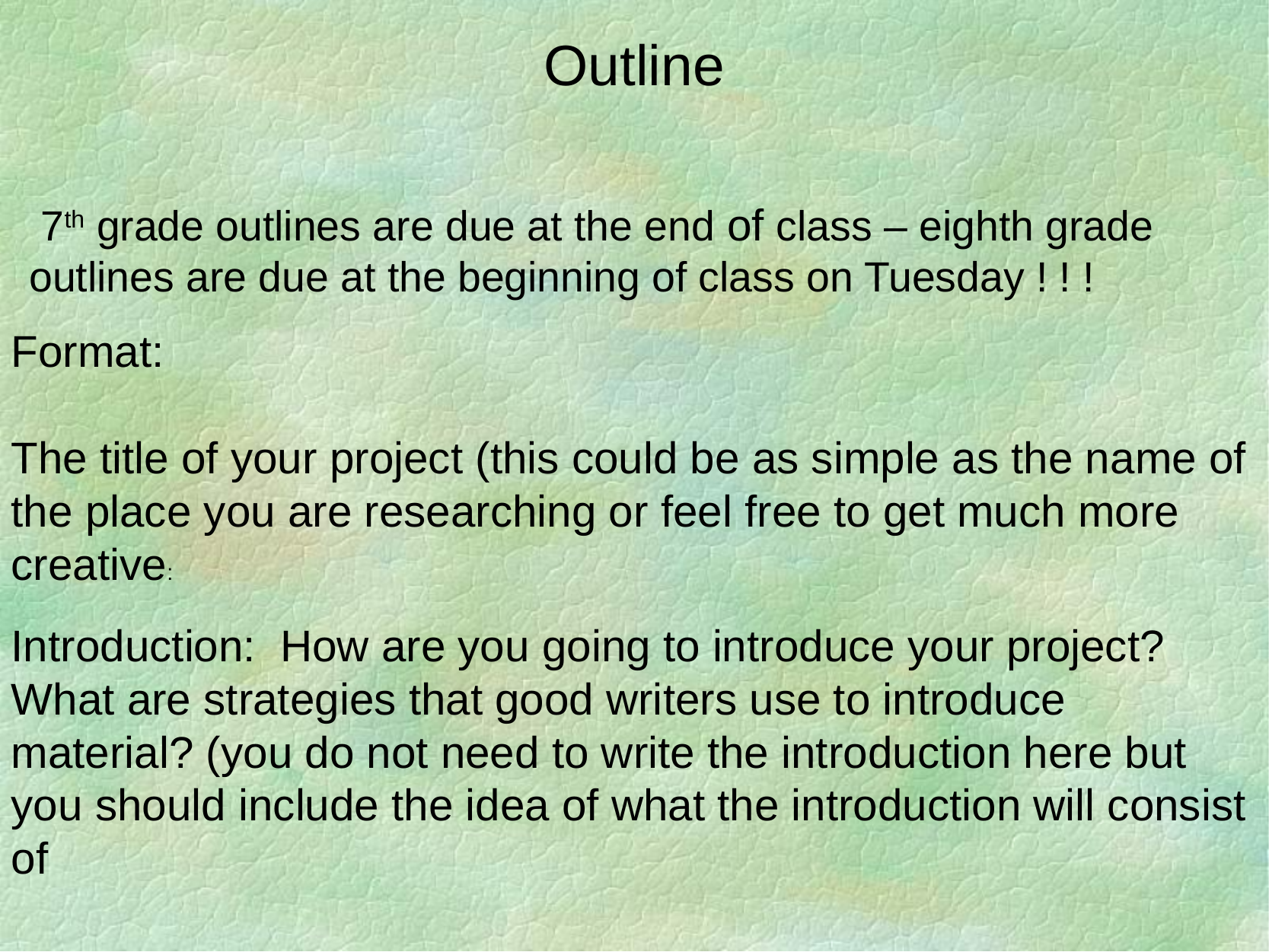

Outline

 7th grade outlines are due at the end of class – eighth grade outlines are due at the beginning of class on Tuesday ! ! !

Format:

The title of your project (this could be as simple as the name of the place you are researching or feel free to get much more creative:

Introduction:  How are you going to introduce your project?  What are strategies that good writers use to introduce material? (you do not need to write the introduction here but you should include the idea of what the introduction will consist of